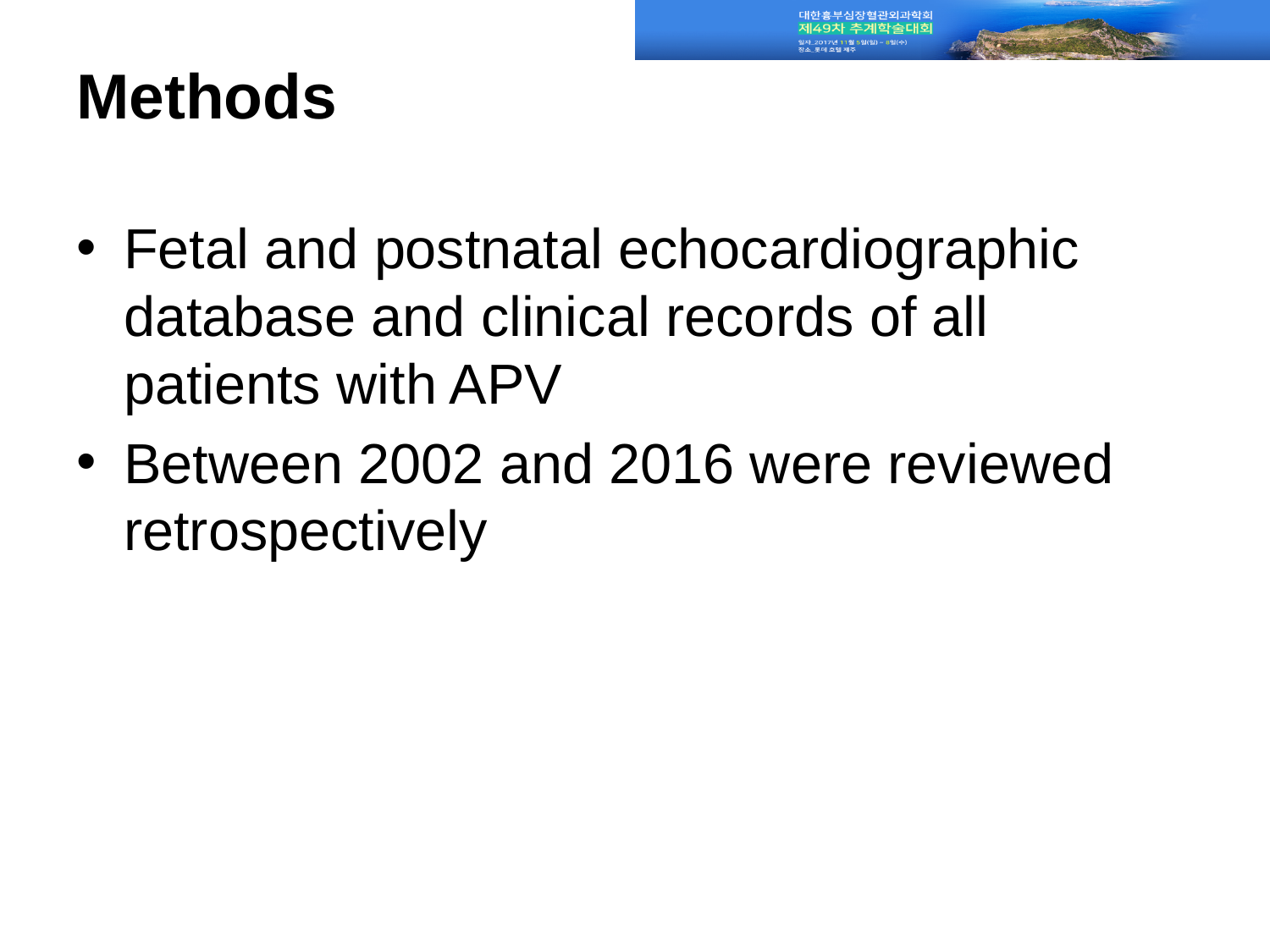

# Methods
Fetal and postnatal echocardiographic database and clinical records of all patients with APV
Between 2002 and 2016 were reviewed retrospectively